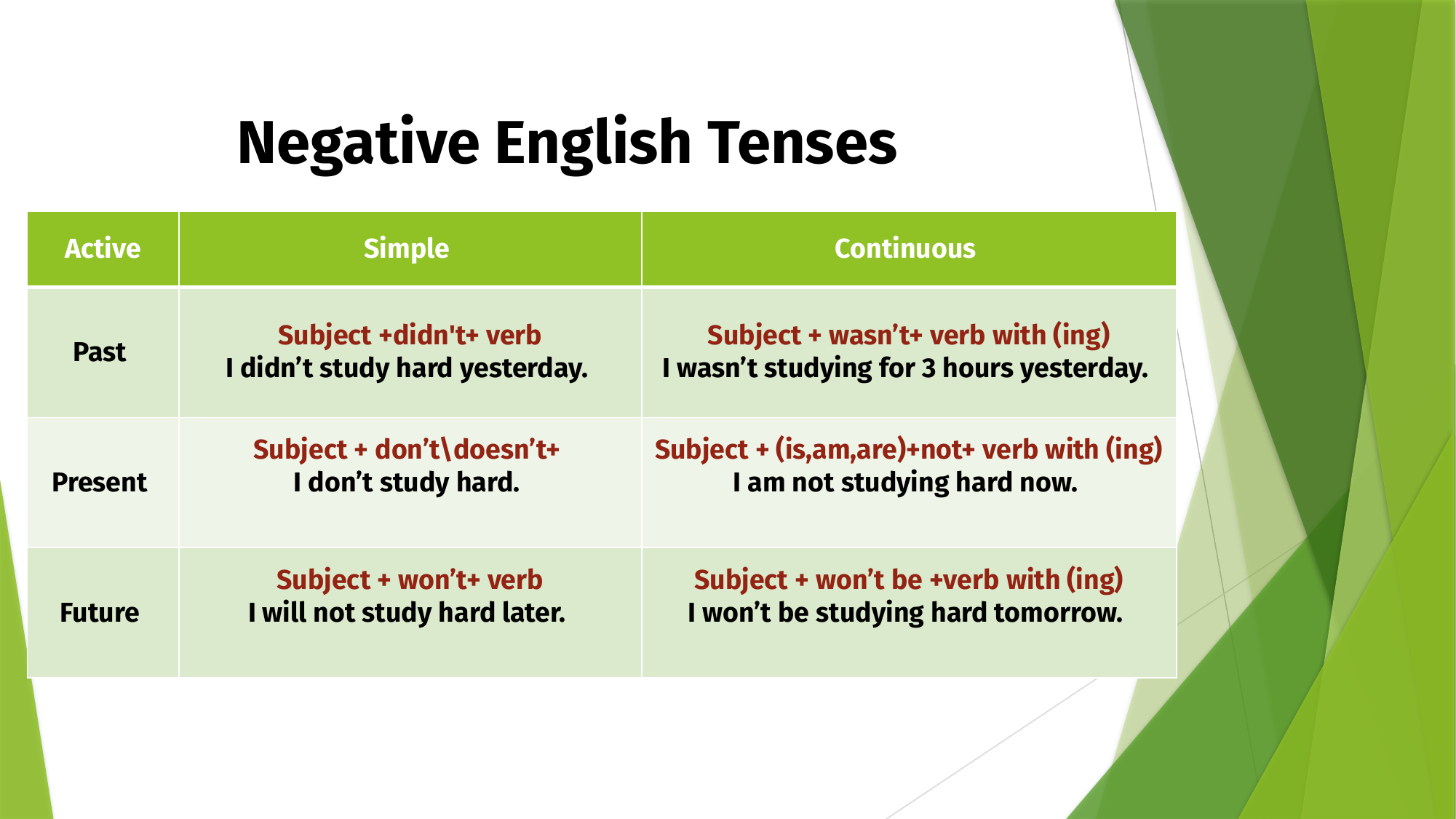

Negative English Tenses
| Active | Simple | Continuous |
| --- | --- | --- |
| Past | Subject +didn't+ verb I didn’t study hard yesterday. | Subject + wasn’t+ verb with (ing) I wasn’t studying for 3 hours yesterday. |
| Present | Subject + don’t\doesn’t+ I don’t study hard. | Subject + (is,am,are)+not+ verb with (ing) I am not studying hard now. |
| Future | Subject + won’t+ verb I will not study hard later. | Subject + won’t be +verb with (ing) I won’t be studying hard tomorrow. |